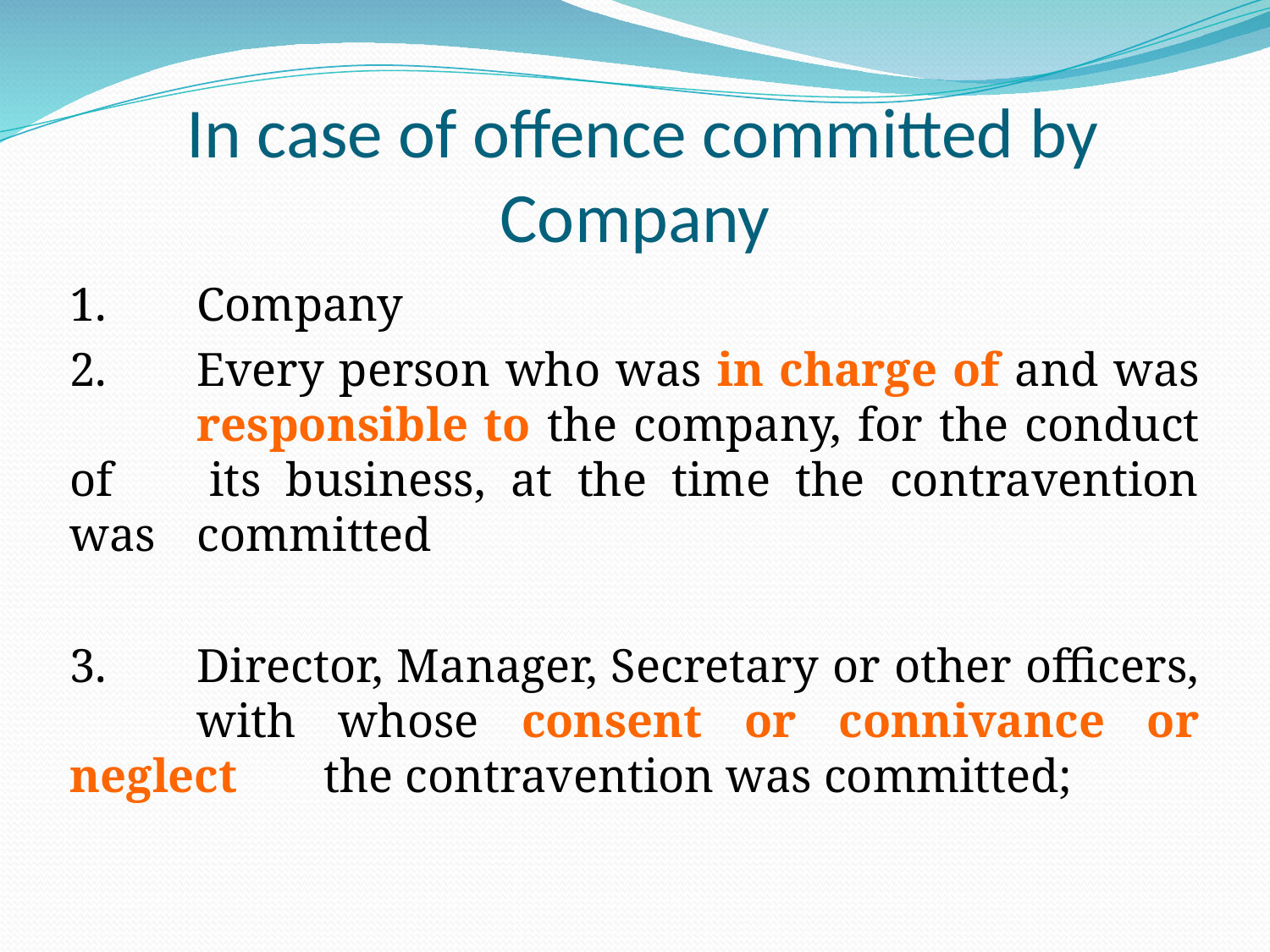

# In case of offence committed by Company
1.	Company
2.	Every person who was in charge of and was 	responsible to the company, for the conduct of 	its business, at the time the contravention was 	committed

3.	Director, Manager, Secretary or other officers, 	with whose consent or connivance or neglect 	the contravention was committed;